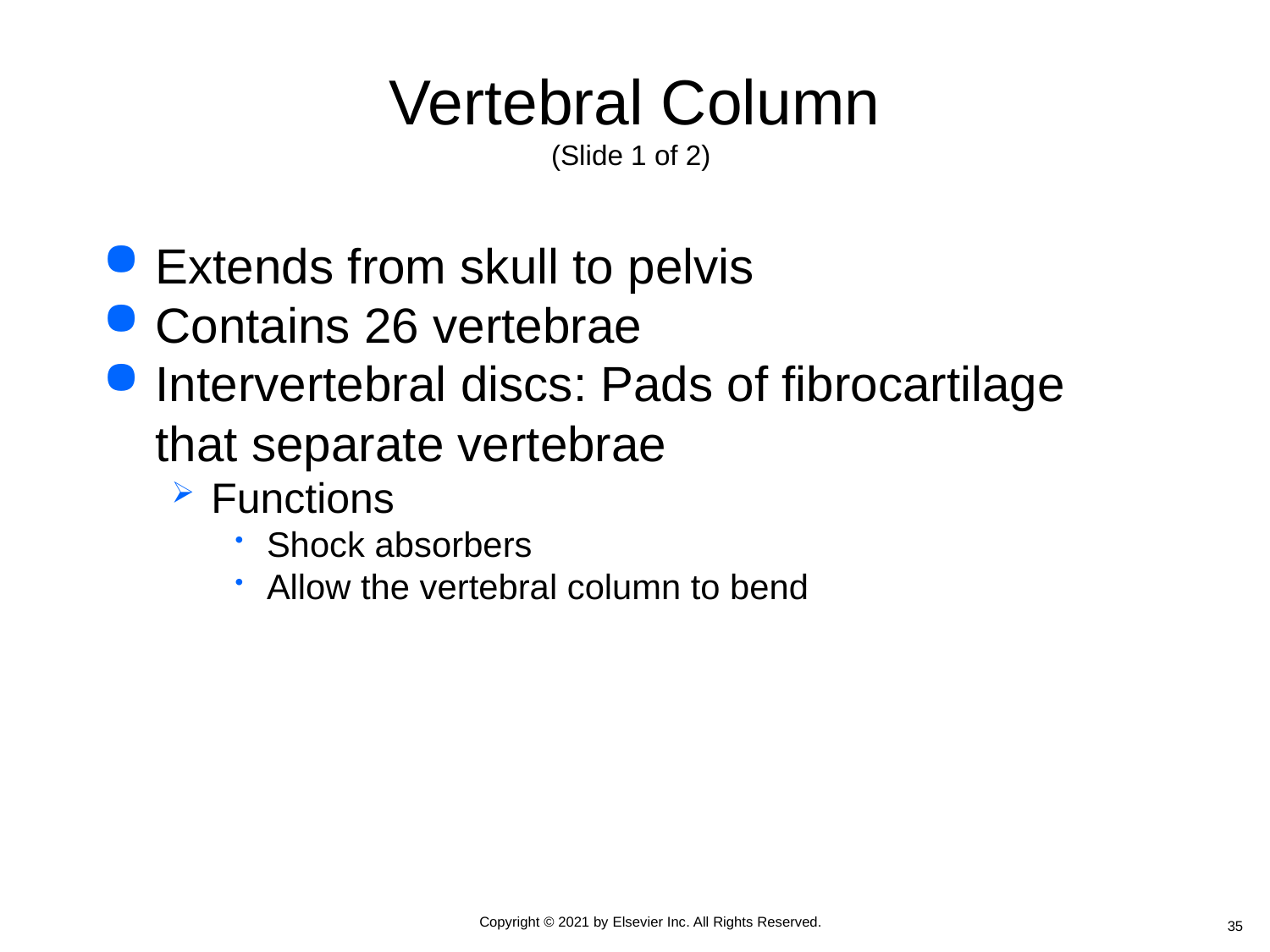

# Vertebral Column (Slide 1 of 2)
Extends from skull to pelvis
Contains 26 vertebrae
Intervertebral discs: Pads of fibrocartilage that separate vertebrae
Functions
Shock absorbers
Allow the vertebral column to bend
35